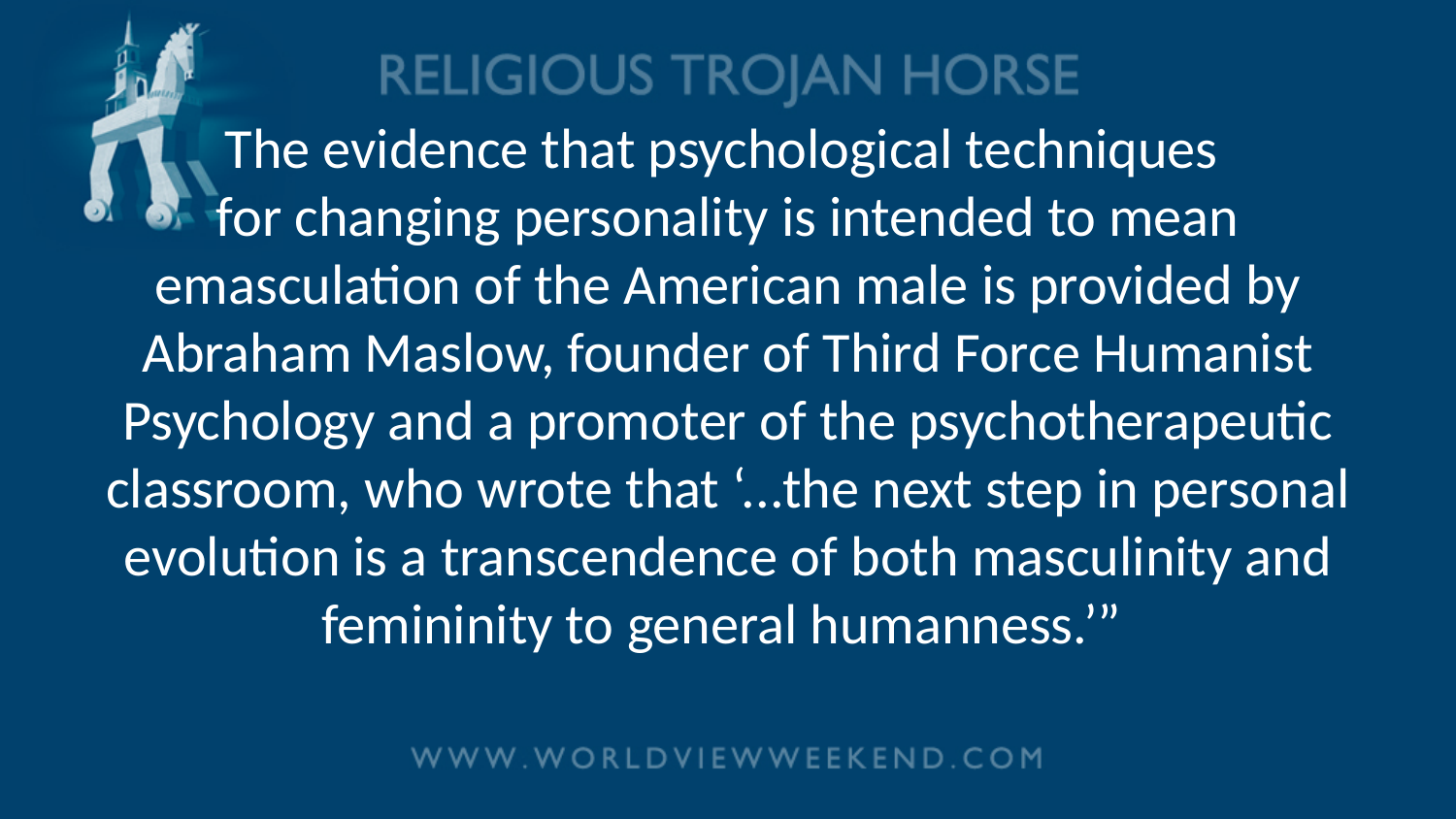

# The evidence that psychological techniques for changing personality is intended to mean emasculation of the American male is provided by Abraham Maslow, founder of Third Force Humanist Psychology and a promoter of the psychotherapeutic classroom, who wrote that ‘...the next step in personal evolution is a transcendence of both masculinity and femininity to general humanness.’”